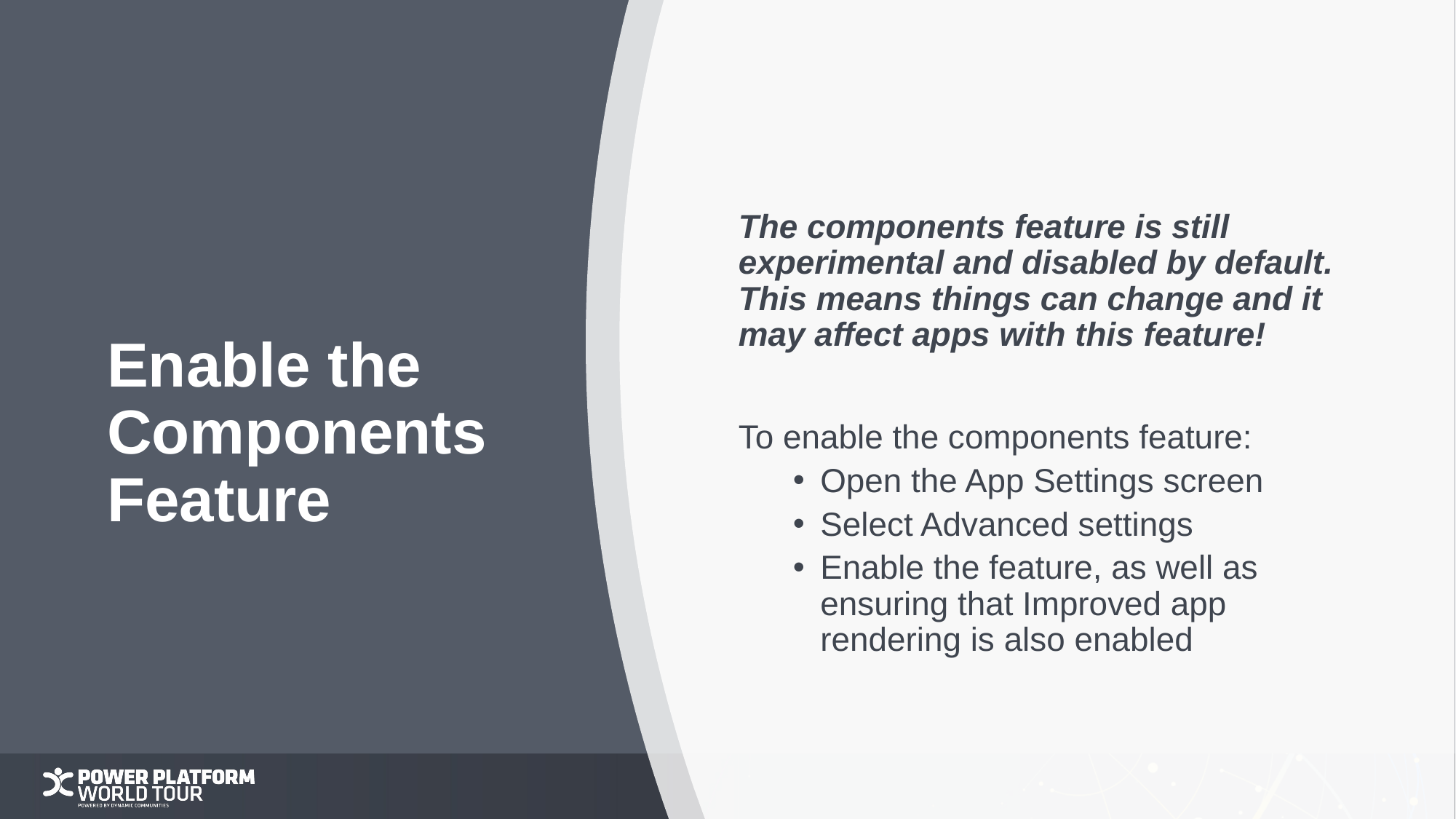

The components feature is still experimental and disabled by default.  This means things can change and it may affect apps with this feature!

To enable the components feature:
Open the App Settings screen
Select Advanced settings
Enable the feature, as well as ensuring that Improved app rendering is also enabled
# Enable the Components Feature